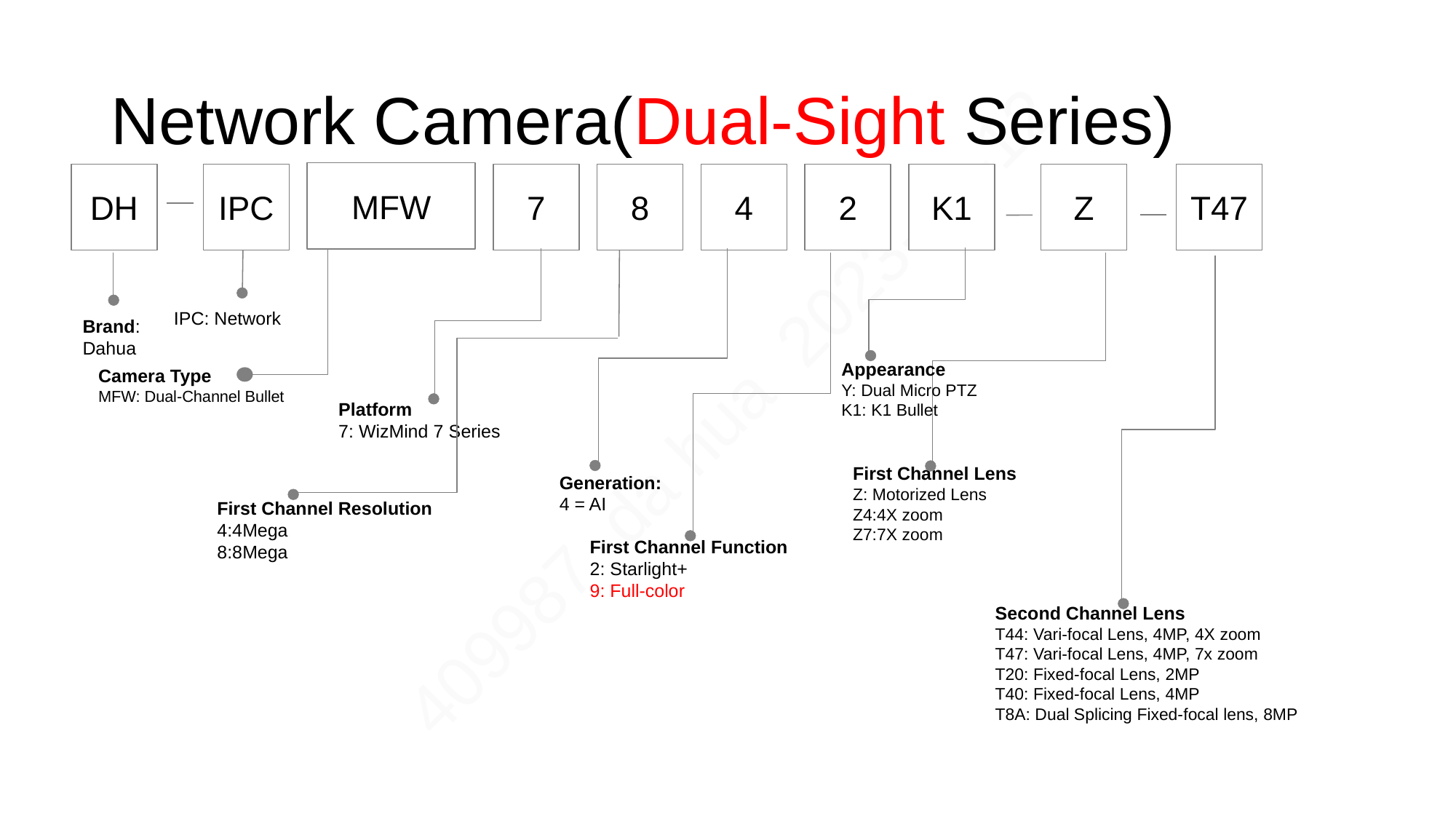

# Network Camera(Dual-Sight Series)
MFW
DH
IPC
7
8
4
2
K1
Z
T47

IPC: Network
Brand: Dahua

Appearance
Y: Dual Micro PTZ
K1: K1 Bullet
Camera Type
MFW: Dual-Channel Bullet

Platform
7: WizMind 7 Series

First Channel Lens
Z: Motorized Lens
Z4:4X zoom
Z7:7X zoom

Generation:
4 = AI

First Channel Resolution
4:4Mega
8:8Mega
First Channel Function
2: Starlight+
9: Full-color

Second Channel Lens
T44: Vari-focal Lens, 4MP, 4X zoom
T47: Vari-focal Lens, 4MP, 7x zoom
T20: Fixed-focal Lens, 2MP
T40: Fixed-focal Lens, 4MP
T8A: Dual Splicing Fixed-focal lens, 8MP